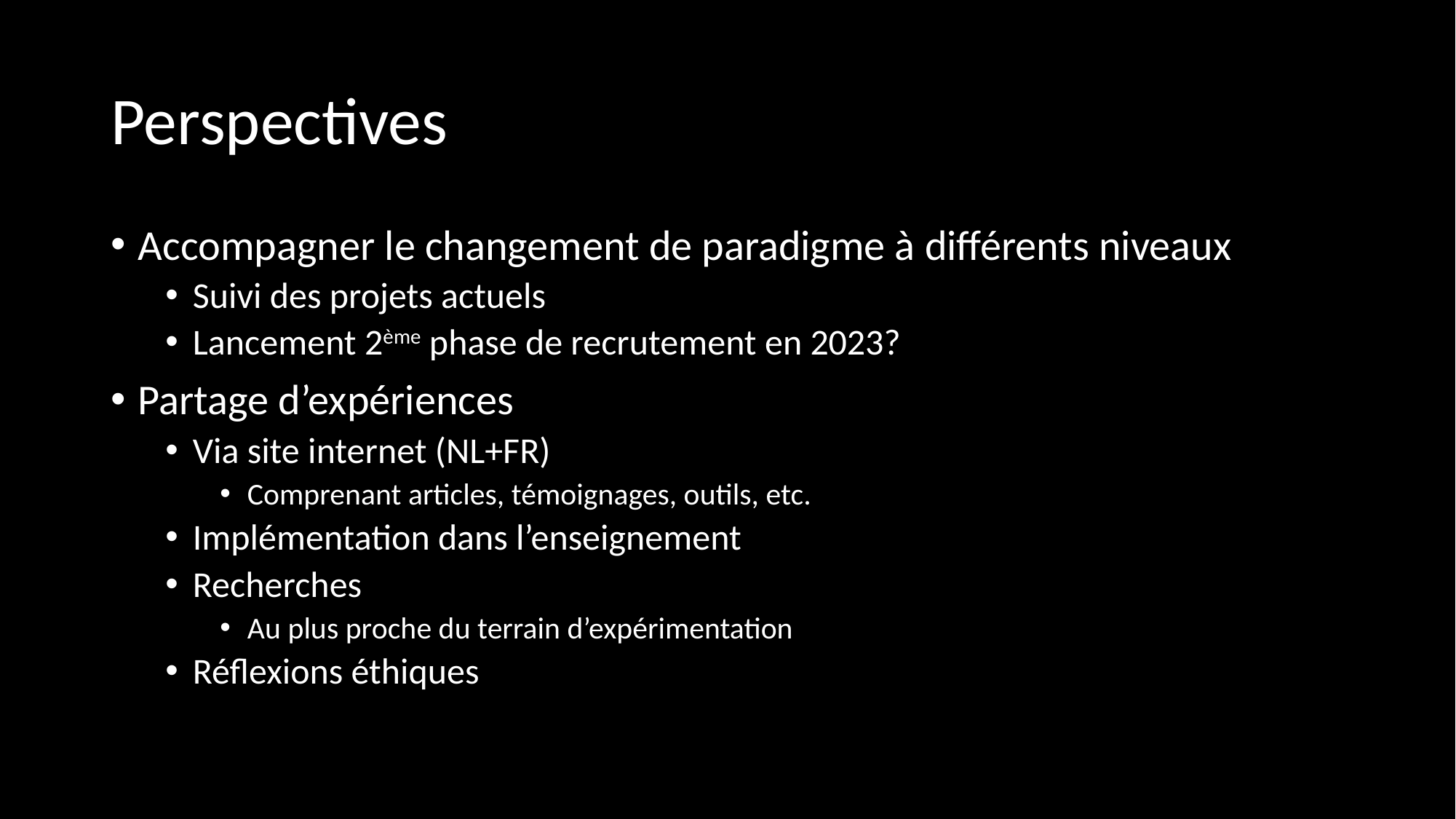

# Perspectives
Accompagner le changement de paradigme à différents niveaux
Suivi des projets actuels
Lancement 2ème phase de recrutement en 2023?
Partage d’expériences
Via site internet (NL+FR)
Comprenant articles, témoignages, outils, etc.
Implémentation dans l’enseignement
Recherches
Au plus proche du terrain d’expérimentation
Réflexions éthiques